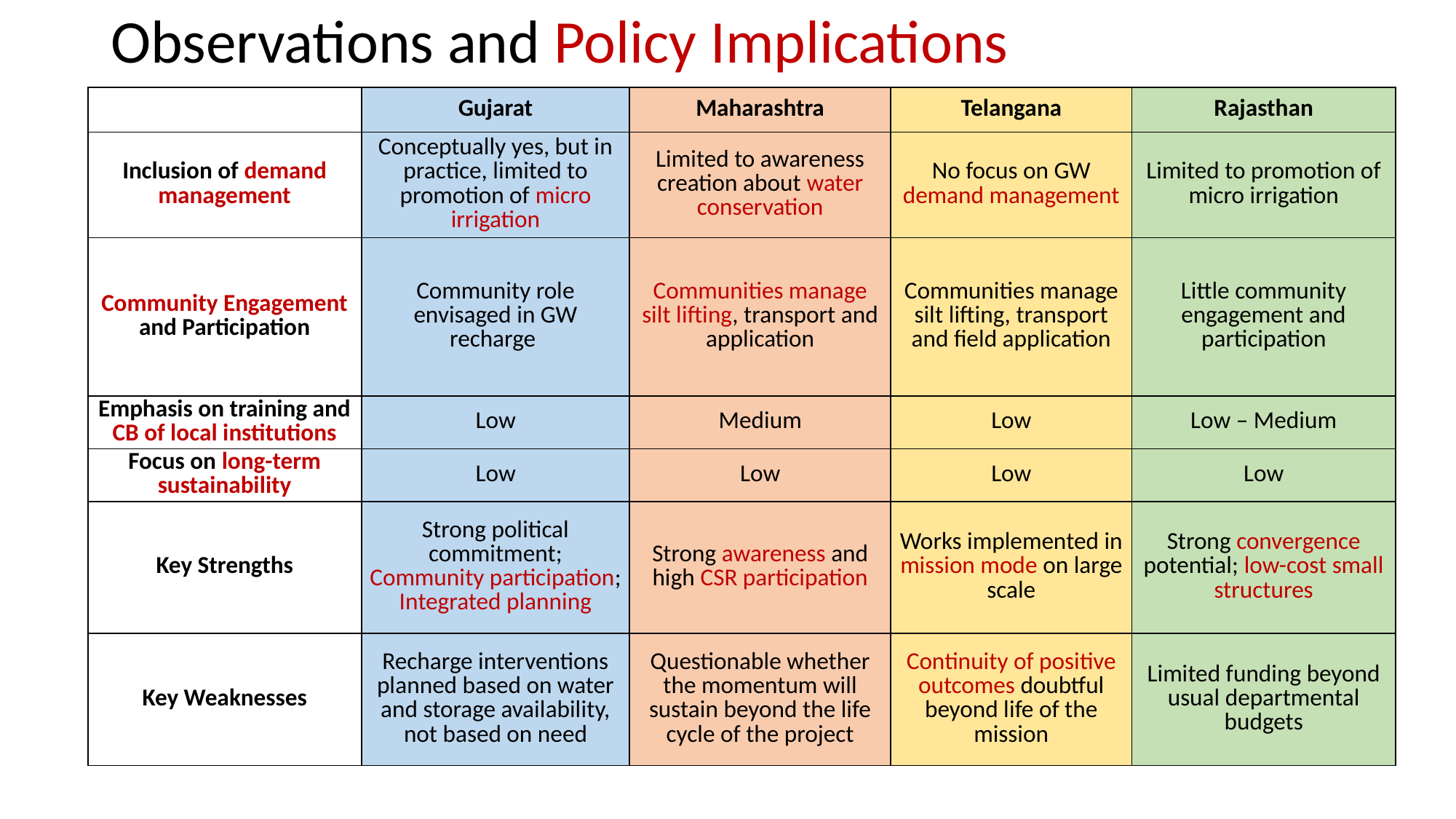

# Observations and Policy Implications
|  | Gujarat | Maharashtra | Telangana | Rajasthan |
| --- | --- | --- | --- | --- |
| Inclusion of demand management | Conceptually yes, but in practice, limited to promotion of micro irrigation | Limited to awareness creation about water conservation | No focus on GW demand management | Limited to promotion of micro irrigation |
| Community Engagement and Participation | Community role envisaged in GW recharge | Communities manage silt lifting, transport and application | Communities manage silt lifting, transport and field application | Little community engagement and participation |
| Emphasis on training and CB of local institutions | Low | Medium | Low | Low – Medium |
| Focus on long-term sustainability | Low | Low | Low | Low |
| Key Strengths | Strong political commitment; Community participation; Integrated planning | Strong awareness and high CSR participation | Works implemented in mission mode on large scale | Strong convergence potential; low-cost small structures |
| Key Weaknesses | Recharge interventions planned based on water and storage availability, not based on need | Questionable whether the momentum will sustain beyond the life cycle of the project | Continuity of positive outcomes doubtful beyond life of the mission | Limited funding beyond usual departmental budgets |